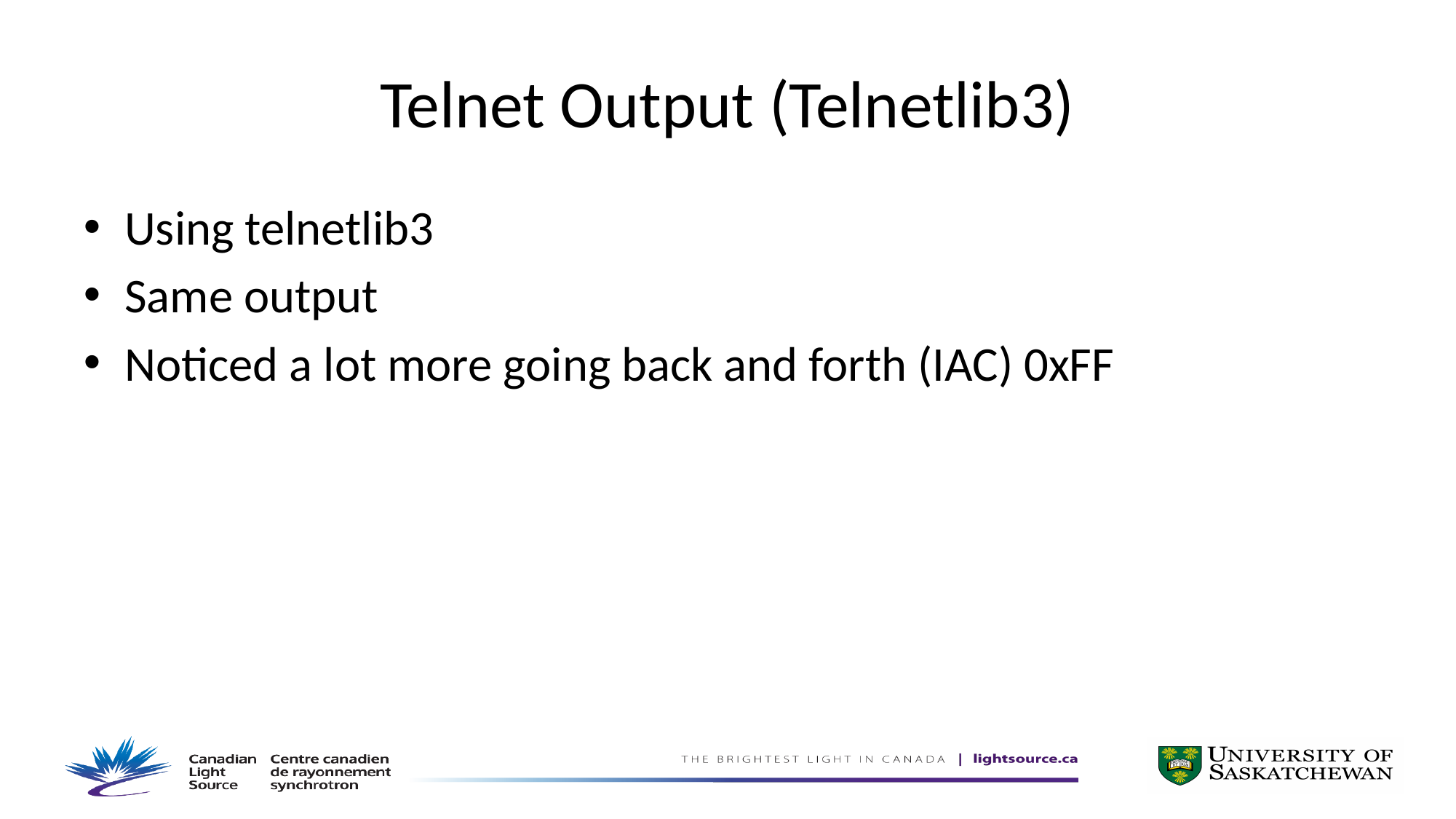

# Telnet Output (Telnetlib3)
Using telnetlib3
Same output
Noticed a lot more going back and forth (IAC) 0xFF